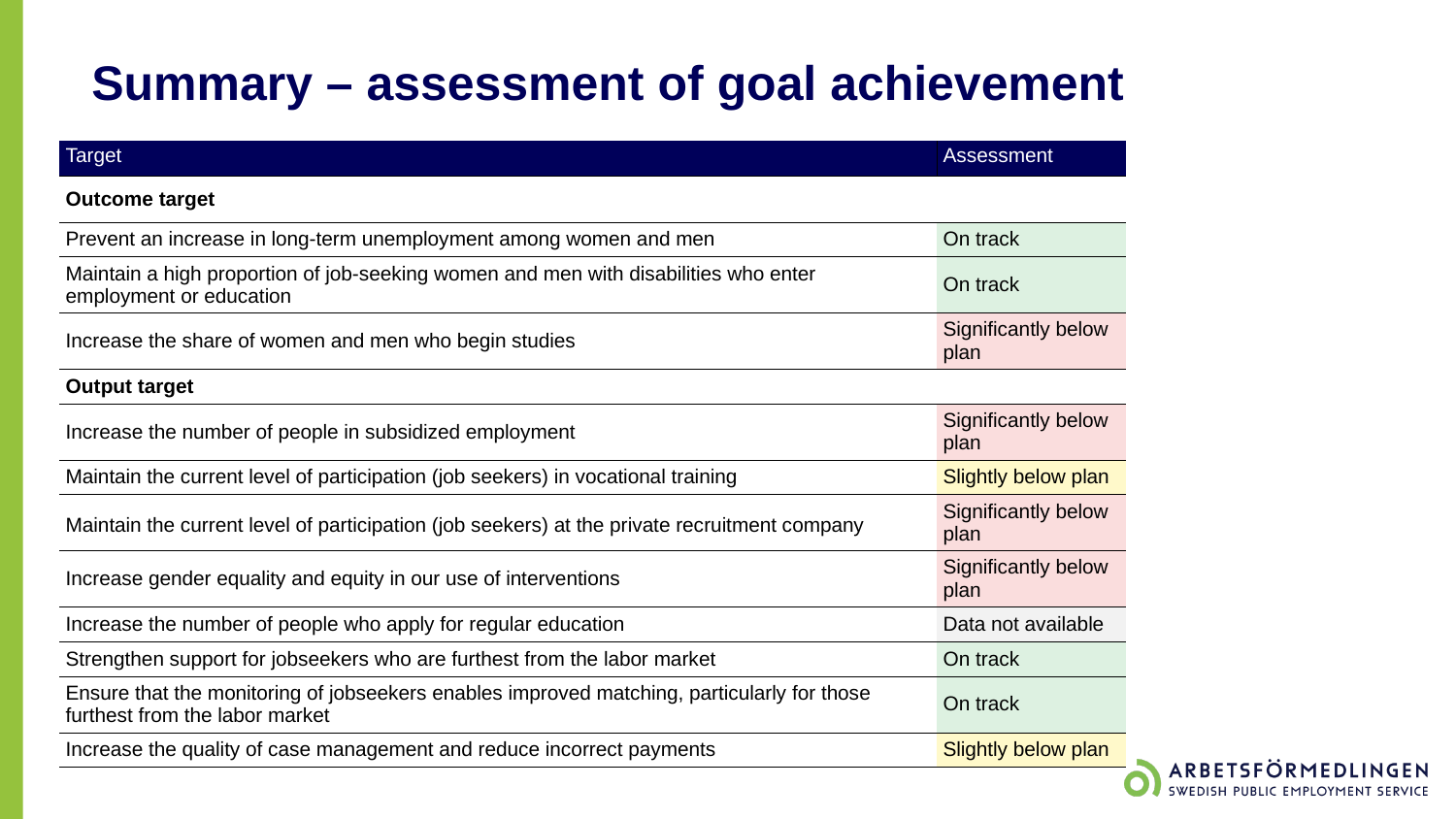

# Summary – assessment of goal achievement
| Target | Assessment |
| --- | --- |
| Outcome target |  |
| Prevent an increase in long-term unemployment among women and men | On track |
| Maintain a high proportion of job-seeking women and men with disabilities who enter employment or education | On track |
| Increase the share of women and men who begin studies | Significantly below plan |
| Output target |  |
| Increase the number of people in subsidized employment | Significantly below plan |
| Maintain the current level of participation (job seekers) in vocational training | Slightly below plan |
| Maintain the current level of participation (job seekers) at the private recruitment company | Significantly below plan |
| Increase gender equality and equity in our use of interventions | Significantly below plan |
| Increase the number of people who apply for regular education | Data not available |
| Strengthen support for jobseekers who are furthest from the labor market | On track |
| Ensure that the monitoring of jobseekers enables improved matching, particularly for those furthest from the labor market | On track |
| Increase the quality of case management and reduce incorrect payments | Slightly below plan |